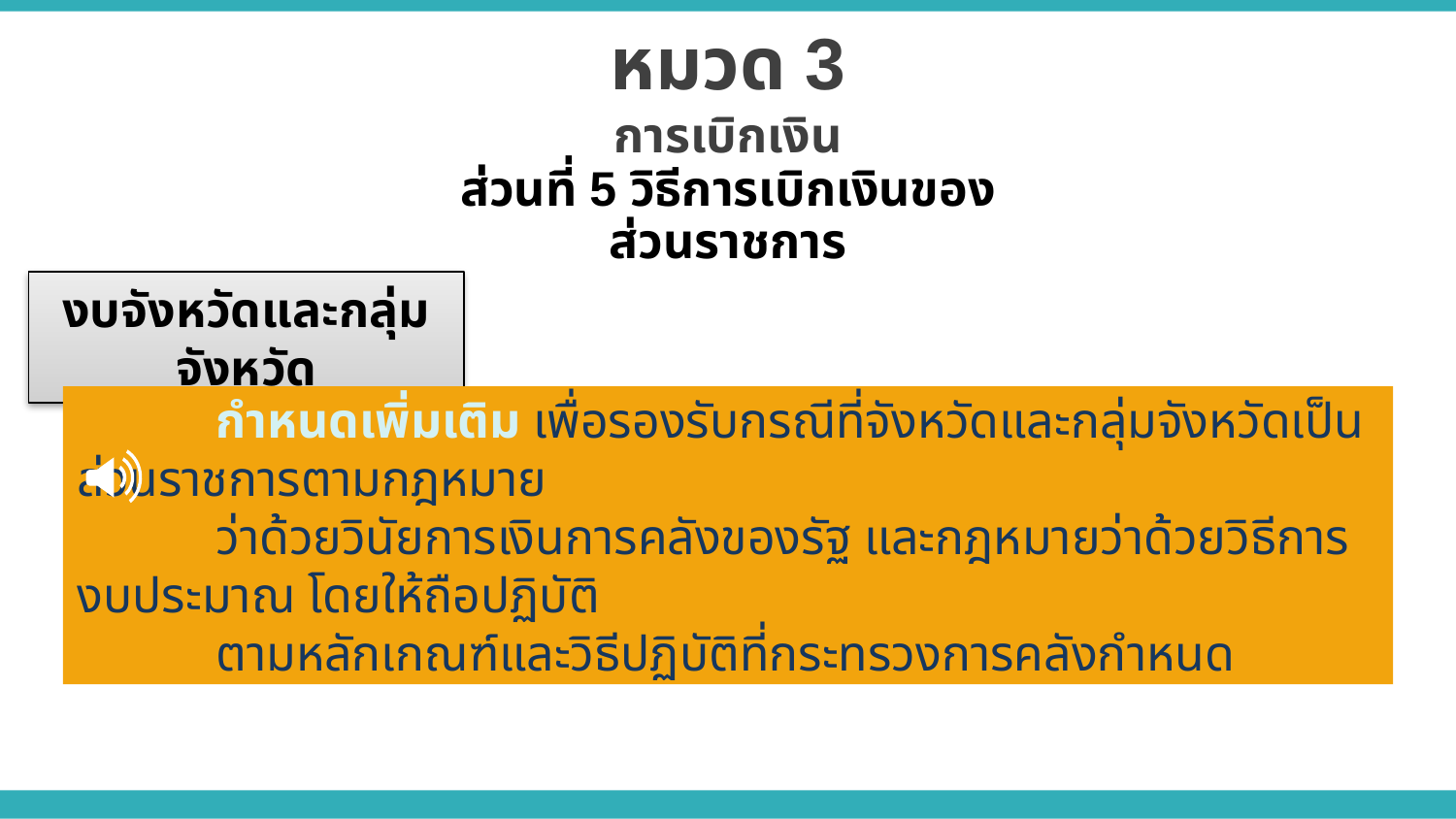

หมวด 3

การเบิกเงิน

ส่วนที่ 5 วิธีการเบิกเงินของส่วนราชการ
งบจังหวัดและกลุ่มจังหวัด
           กำหนดเพิ่มเติม เพื่อรองรับกรณีที่จังหวัดและกลุ่มจังหวัดเป็นส่วนราชการตามกฎหมาย
           ว่าด้วยวินัยการเงินการคลังของรัฐ และกฎหมายว่าด้วยวิธีการงบประมาณ โดยให้ถือปฏิบัติ
           ตามหลักเกณฑ์และวิธีปฏิบัติที่กระทรวงการคลังกำหนด